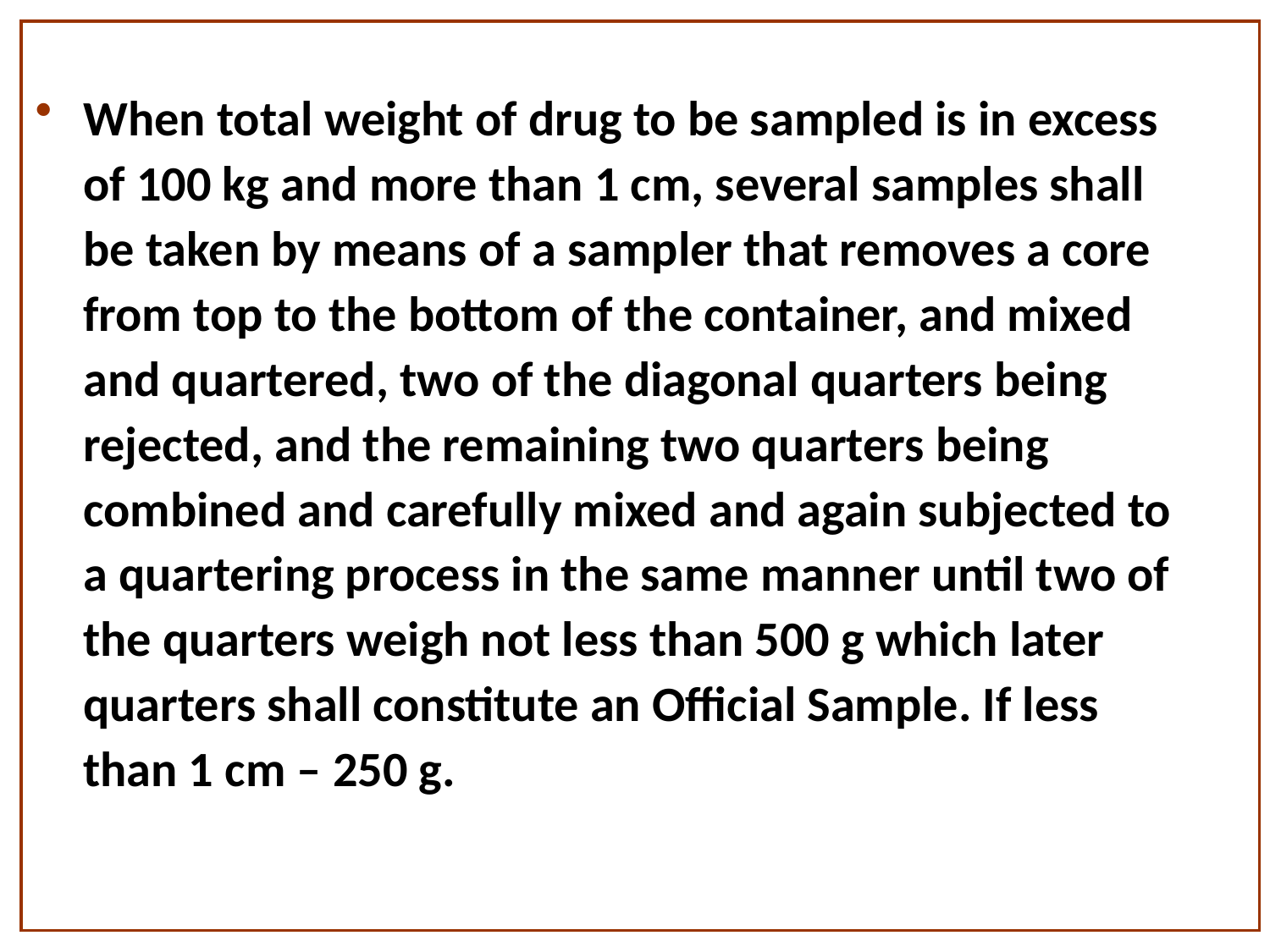

When total weight of drug to be sampled is in excess of 100 kg and more than 1 cm, several samples shall be taken by means of a sampler that removes a core from top to the bottom of the container, and mixed and quartered, two of the diagonal quarters being rejected, and the remaining two quarters being combined and carefully mixed and again subjected to a quartering process in the same manner until two of the quarters weigh not less than 500 g which later quarters shall constitute an Official Sample. If less than 1 cm – 250 g.